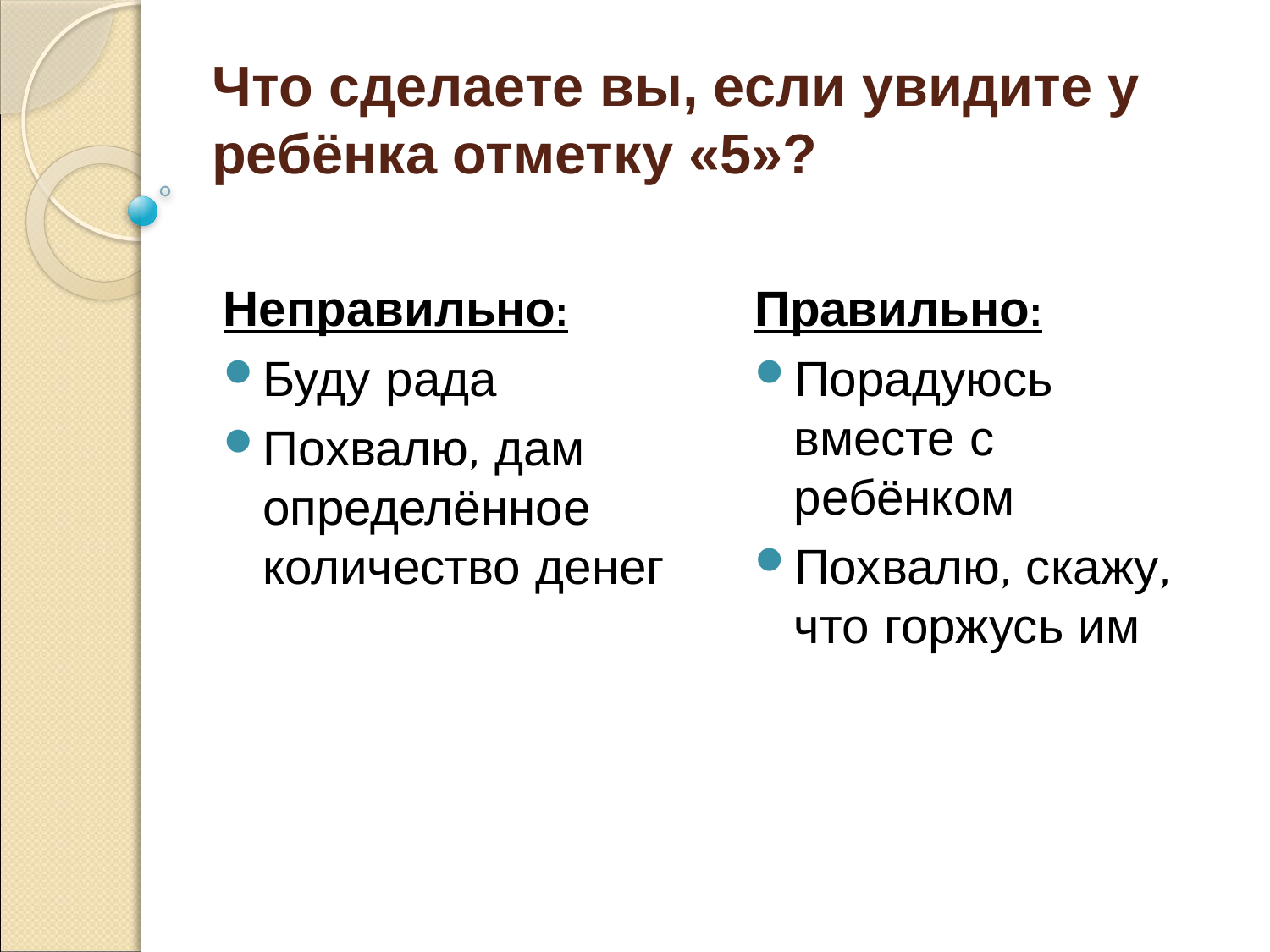

# Что сделаете вы, если увидите у ребёнка отметку «5»?

Неправильно:
Буду рада
Похвалю, дам определённое количество денег

Правильно:
Порадуюсь вместе с ребёнком
Похвалю, скажу, что горжусь им